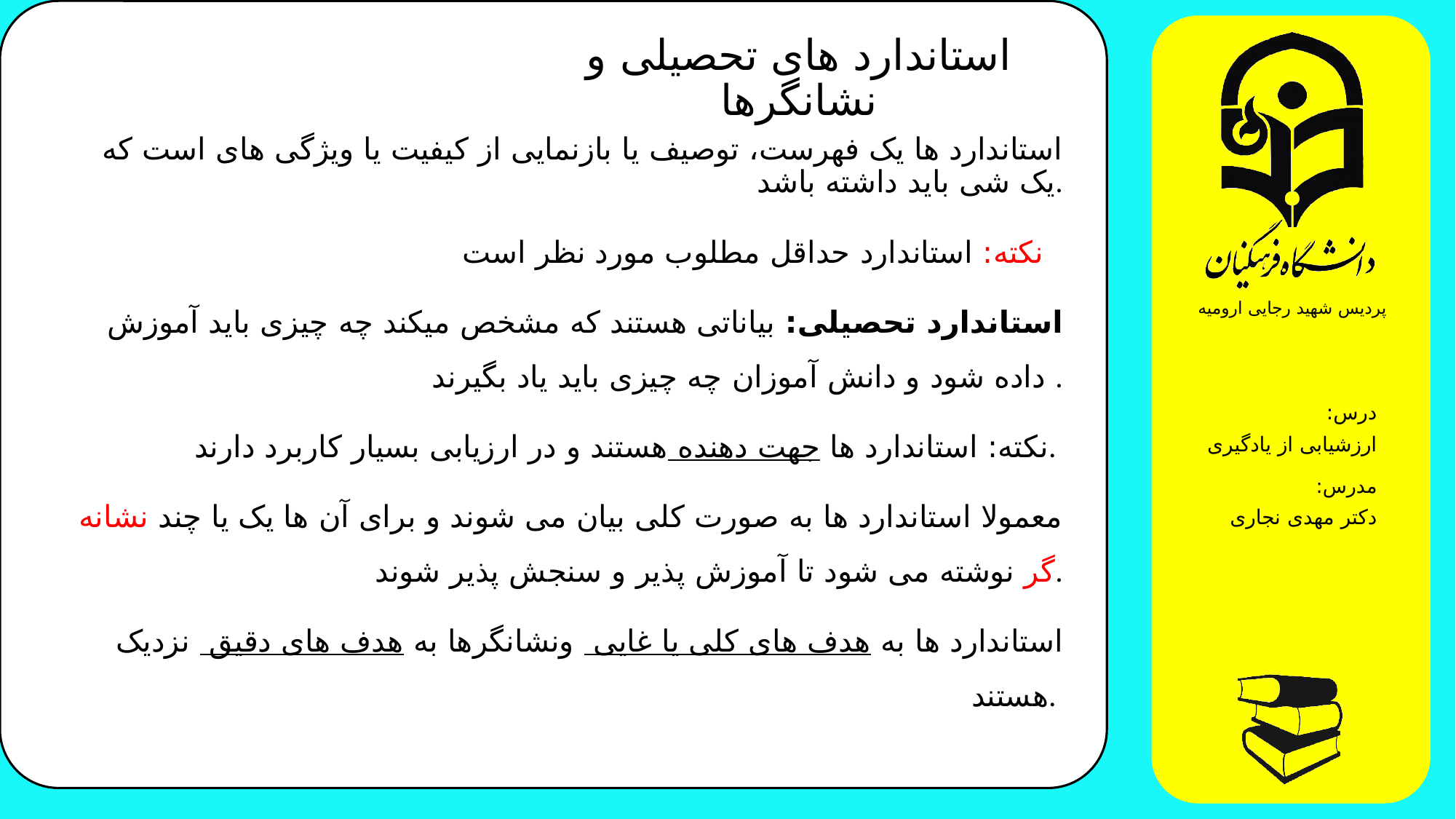

# استاندارد های تحصیلی و نشانگرها
استاندارد ها یک فهرست، توصیف یا بازنمایی از کیفیت یا ویژگی های است که یک شی باید داشته باشد.
نکته: استاندارد حداقل مطلوب مورد نظر است
استاندارد تحصیلی: بیاناتی هستند که مشخص میکند چه چیزی باید آموزش داده شود و دانش آموزان چه چیزی باید یاد بگیرند .
نکته: استاندارد ها جهت دهنده هستند و در ارزیابی بسیار کاربرد دارند.
معمولا استاندارد ها به صورت کلی بیان می شوند و برای آن ها یک یا چند نشانه گر نوشته می شود تا آموزش پذیر و سنجش پذیر شوند.
استاندارد ها به هدف های کلی یا غایی  ونشانگرها به هدف های دقیق  نزدیک هستند.